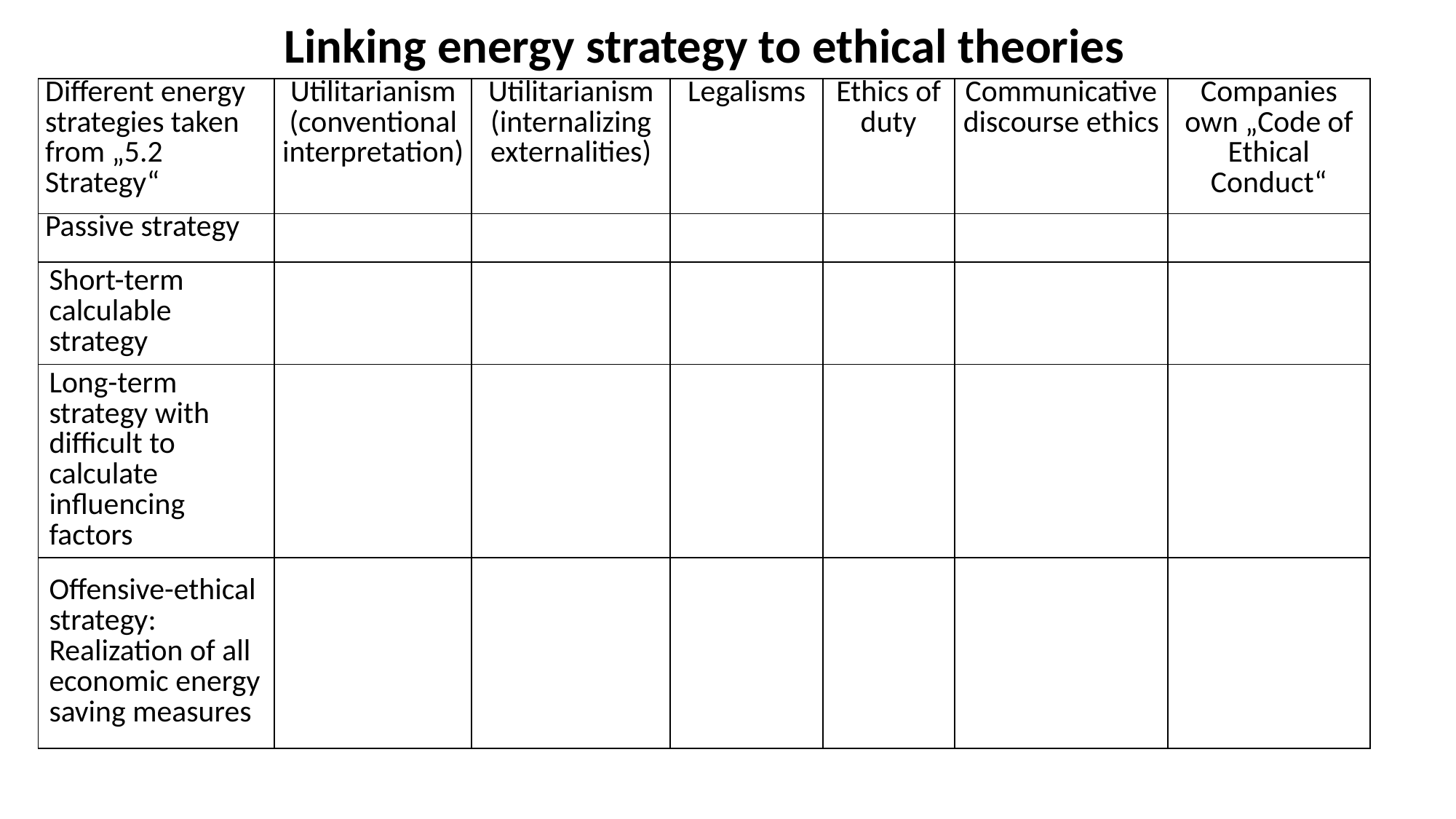

Linking energy strategy to ethical theories
| Different energy strategies taken from „5.2 Strategy“ | Utilitarianism (conventional interpretation) | Utilitarianism (internalizing externalities) | Legalisms | Ethics of duty | Communicative discourse ethics | Companies own „Code of Ethical Conduct“ |
| --- | --- | --- | --- | --- | --- | --- |
| Passive strategy |  |  |  |  |  |  |
| Short-term calculable strategy |  |  |  |  |  |  |
| Long-term strategy with difficult to calculate influencing factors |  |  |  |  |  |  |
| Offensive-ethical strategy: Realization of all economic energy saving measures |  |  |  |  |  |  |